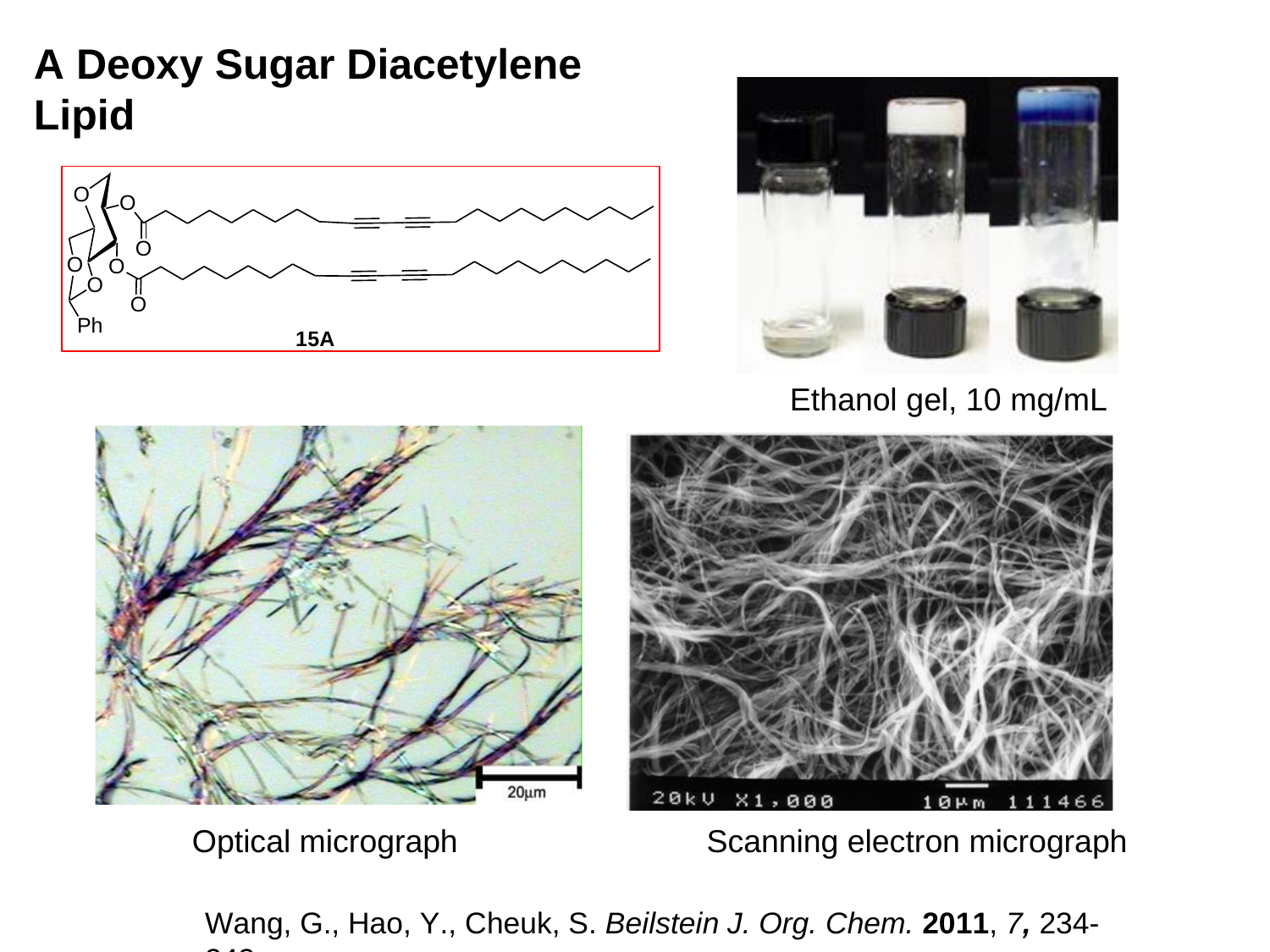

A Deoxy Sugar Diacetylene Lipid

O
O

O

O
O

O

O

Ph
15A
Ethanol gel, 10 mg/mL

Optical micrograph	Scanning electron micrograph

Wang, G., Hao, Y., Cheuk, S. Beilstein J. Org. Chem. 2011, 7, 234-242.